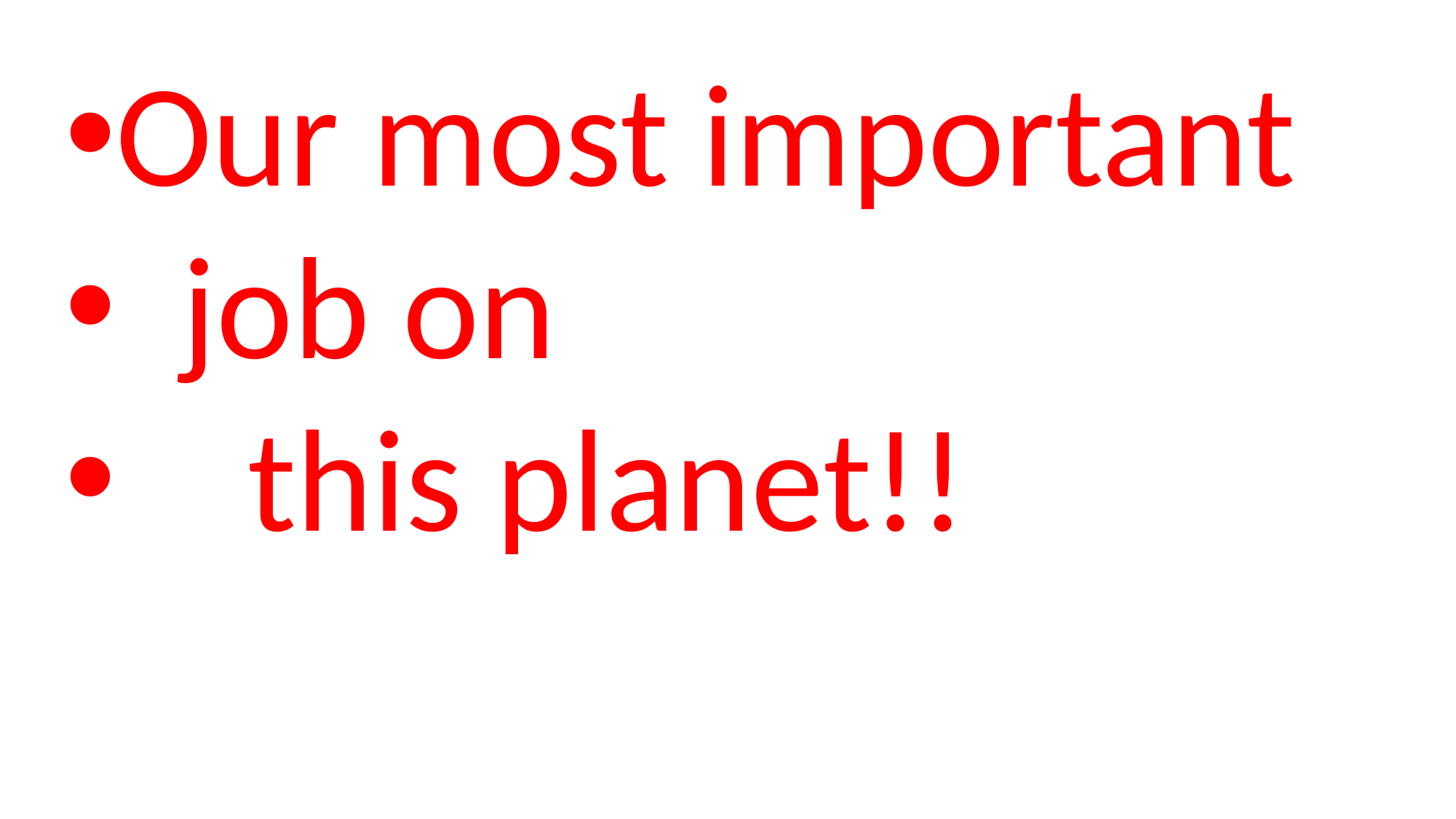

Our most important
  job on
    this planet!!